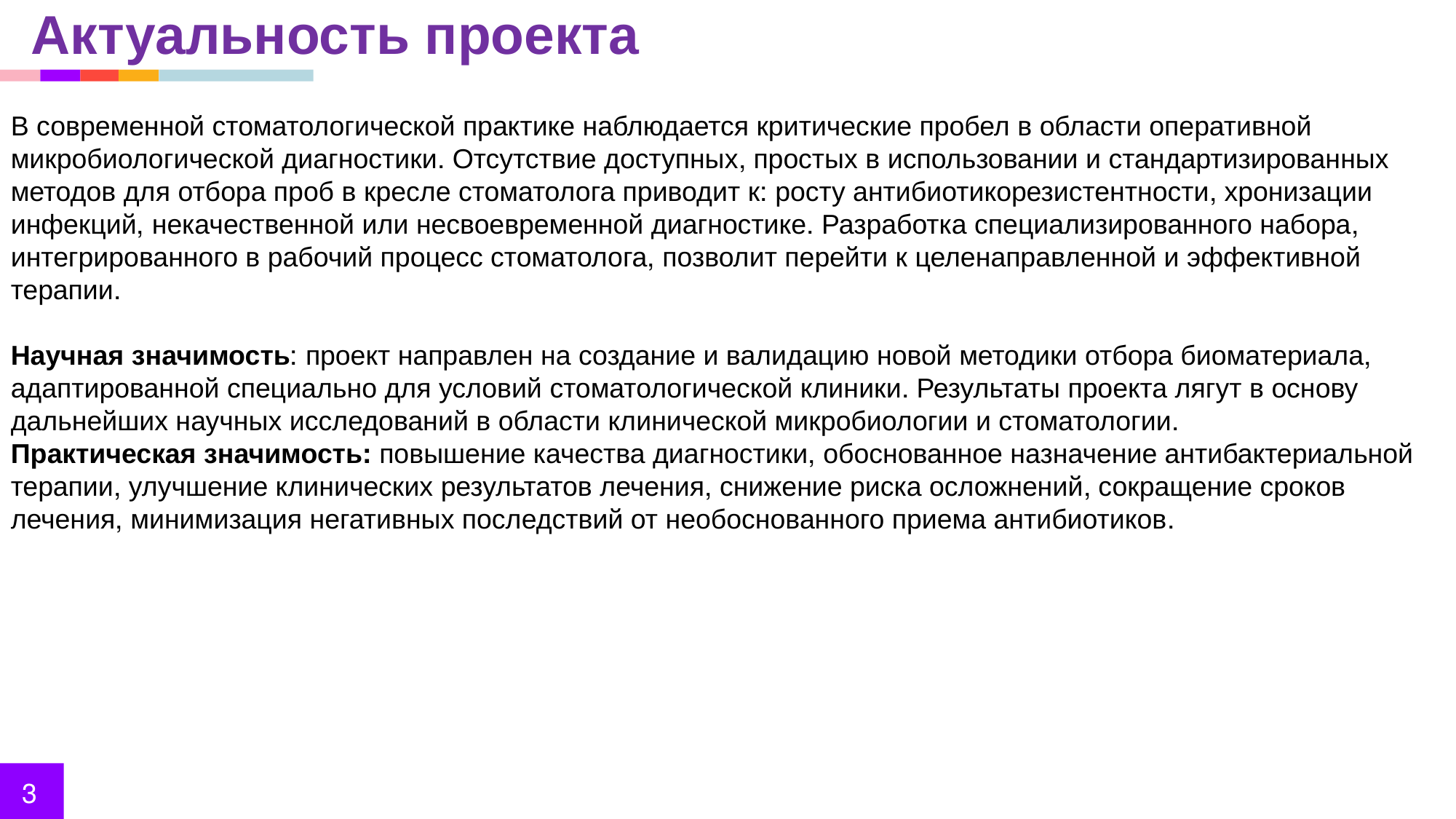

Актуальность проекта

В современной стоматологической практике наблюдается критические пробел в области оперативной микробиологической диагностики. Отсутствие доступных, простых в использовании и стандартизированных методов для отбора проб в кресле стоматолога приводит к: росту антибиотикорезистентности, хронизации инфекций, некачественной или несвоевременной диагностике. Разработка специализированного набора, интегрированного в рабочий процесс стоматолога, позволит перейти к целенаправленной и эффективной терапии.

Научная значимость: проект направлен на создание и валидацию новой методики отбора биоматериала, адаптированной специально для условий стоматологической клиники. Результаты проекта лягут в основу дальнейших научных исследований в области клинической микробиологии и стоматологии.
Практическая значимость: повышение качества диагностики, обоснованное назначение антибактериальной терапии, улучшение клинических результатов лечения, снижение риска осложнений, сокращение сроков лечения, минимизация негативных последствий от необоснованного приема антибиотиков.

3